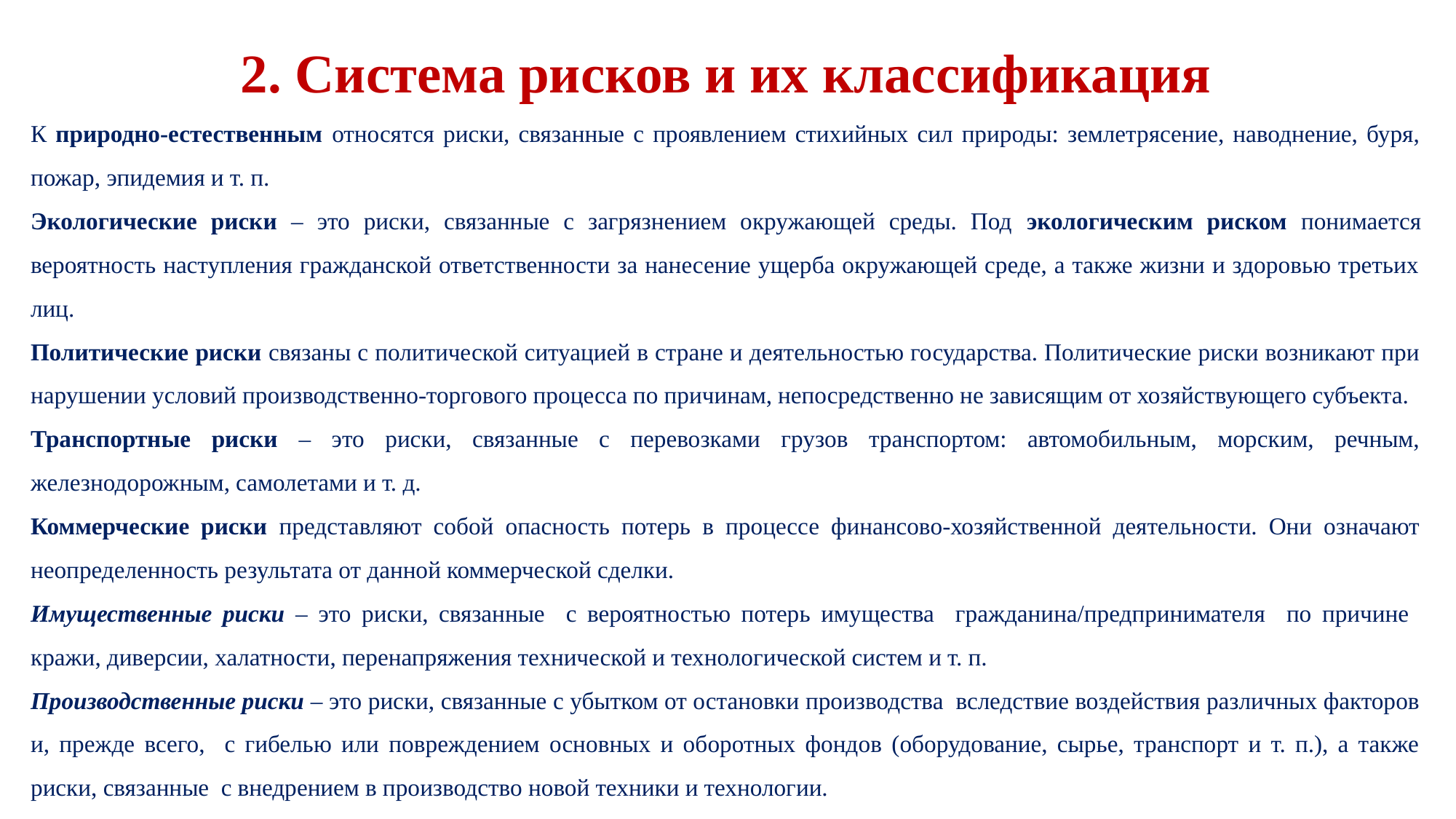

2. Система рисков и их классификация
К природно-естественным относятся риски, связанные с проявлением стихийных сил природы: землетрясение, наводнение, буря, пожар, эпидемия и т. п.
Экологические риски – это риски, связанные с загрязнением окружающей среды. Под экологическим риском понимается вероятность наступления гражданской ответственности за нанесение ущерба окружающей среде, а также жизни и здоровью третьих лиц.
Политические риски связаны с политической ситуацией в стране и деятельностью государства. Политические риски возникают при нарушении условий производственно-торгового процесса по причинам, непосредственно не зависящим от хозяйствующего субъекта.
Транспортные риски – это риски, связанные с перевозками грузов транспортом: автомобильным, морским, речным, железнодорожным, самолетами и т. д.
Коммерческие риски представляют собой опасность потерь в процессе финансово-хозяйственной деятельности. Они означают неопределенность результата от данной коммерческой сделки.
Имущественные риски – это риски, связанные  с вероятностью потерь имущества  гражданина/предпринимателя  по причине  кражи, диверсии, халатности, перенапряжения технической и технологической систем и т. п.
Производственные риски – это риски, связанные с убытком от остановки производства  вследствие воздействия различных факторов и, прежде всего,  с гибелью или повреждением основных и оборотных фондов (оборудование, сырье, транспорт и т. п.), а также риски, связанные  с внедрением в производство новой техники и технологии.